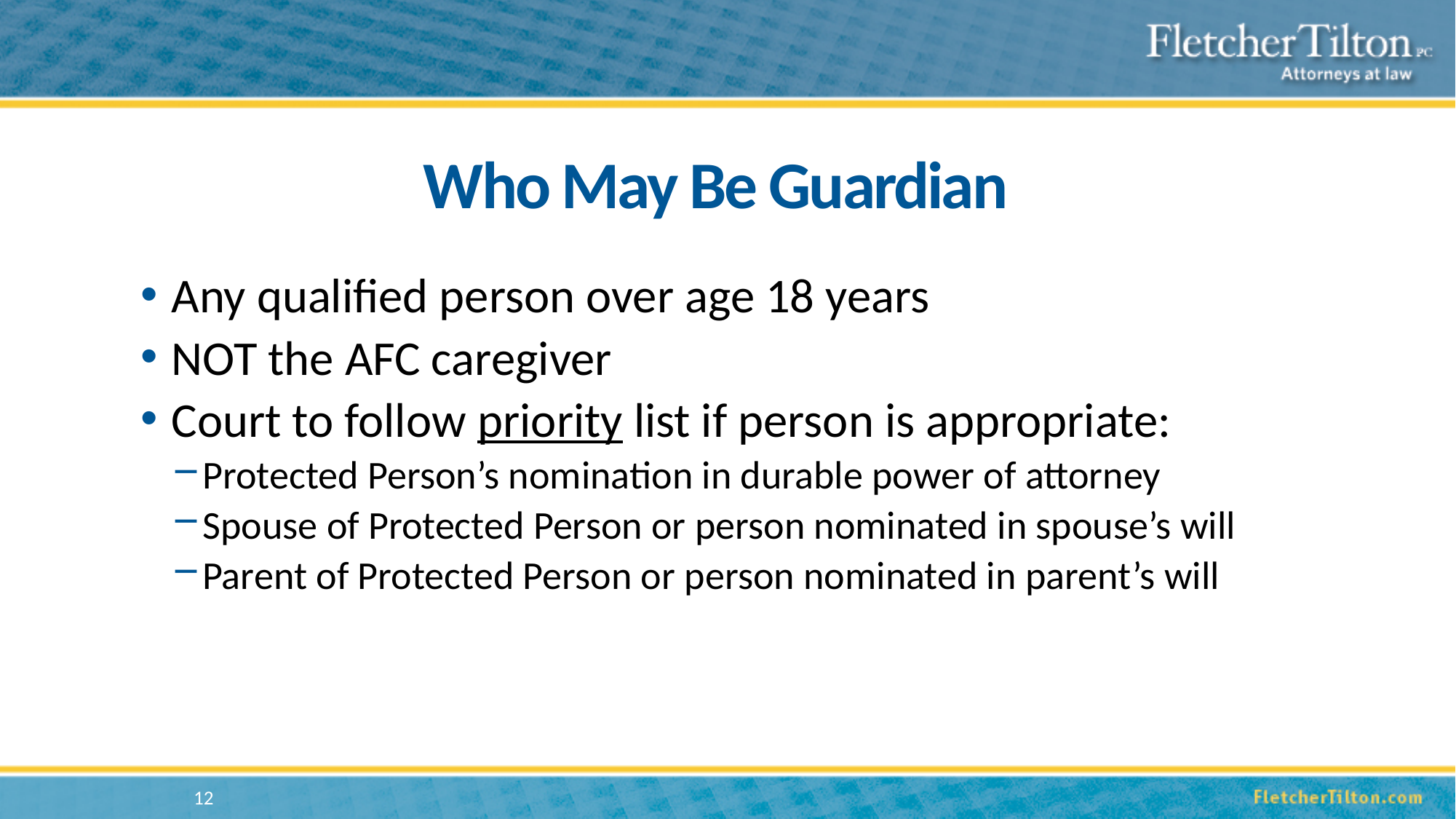

# Who May Be Guardian
Any qualified person over age 18 years
NOT the AFC caregiver
Court to follow priority list if person is appropriate:
Protected Person’s nomination in durable power of attorney
Spouse of Protected Person or person nominated in spouse’s will
Parent of Protected Person or person nominated in parent’s will

12